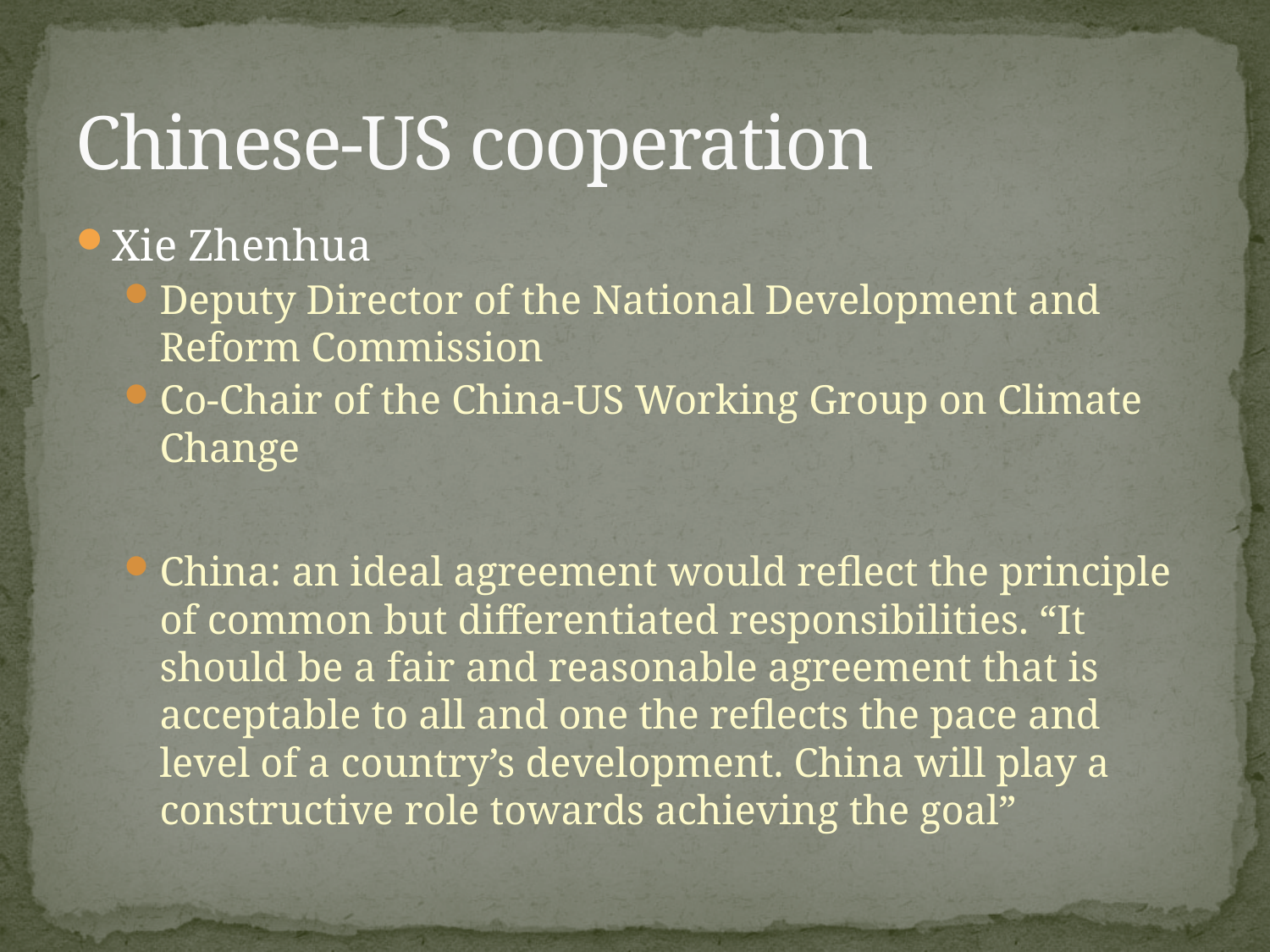

# Chinese-US cooperation
Xie Zhenhua
Deputy Director of the National Development and Reform Commission
Co-Chair of the China-US Working Group on Climate Change

China: an ideal agreement would reflect the principle of common but differentiated responsibilities. “It should be a fair and reasonable agreement that is acceptable to all and one the reflects the pace and level of a country’s development. China will play a constructive role towards achieving the goal”